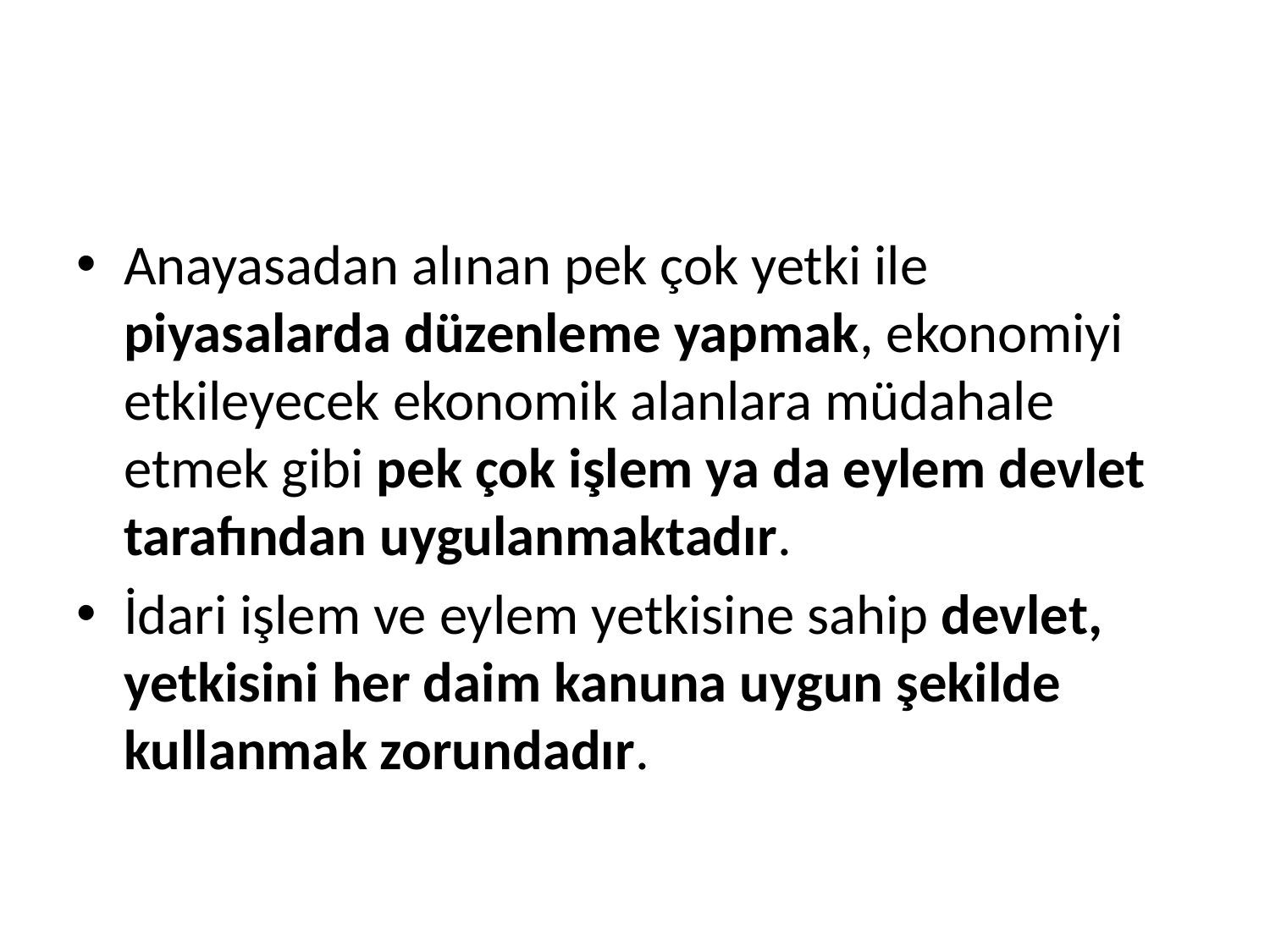

#
Anayasadan alınan pek çok yetki ile piyasalarda düzenleme yapmak, ekonomiyi etkileyecek ekonomik alanlara müdahale etmek gibi pek çok işlem ya da eylem devlet tarafından uygulanmaktadır.
İdari işlem ve eylem yetkisine sahip devlet, yetkisini her daim kanuna uygun şekilde kullanmak zorundadır.